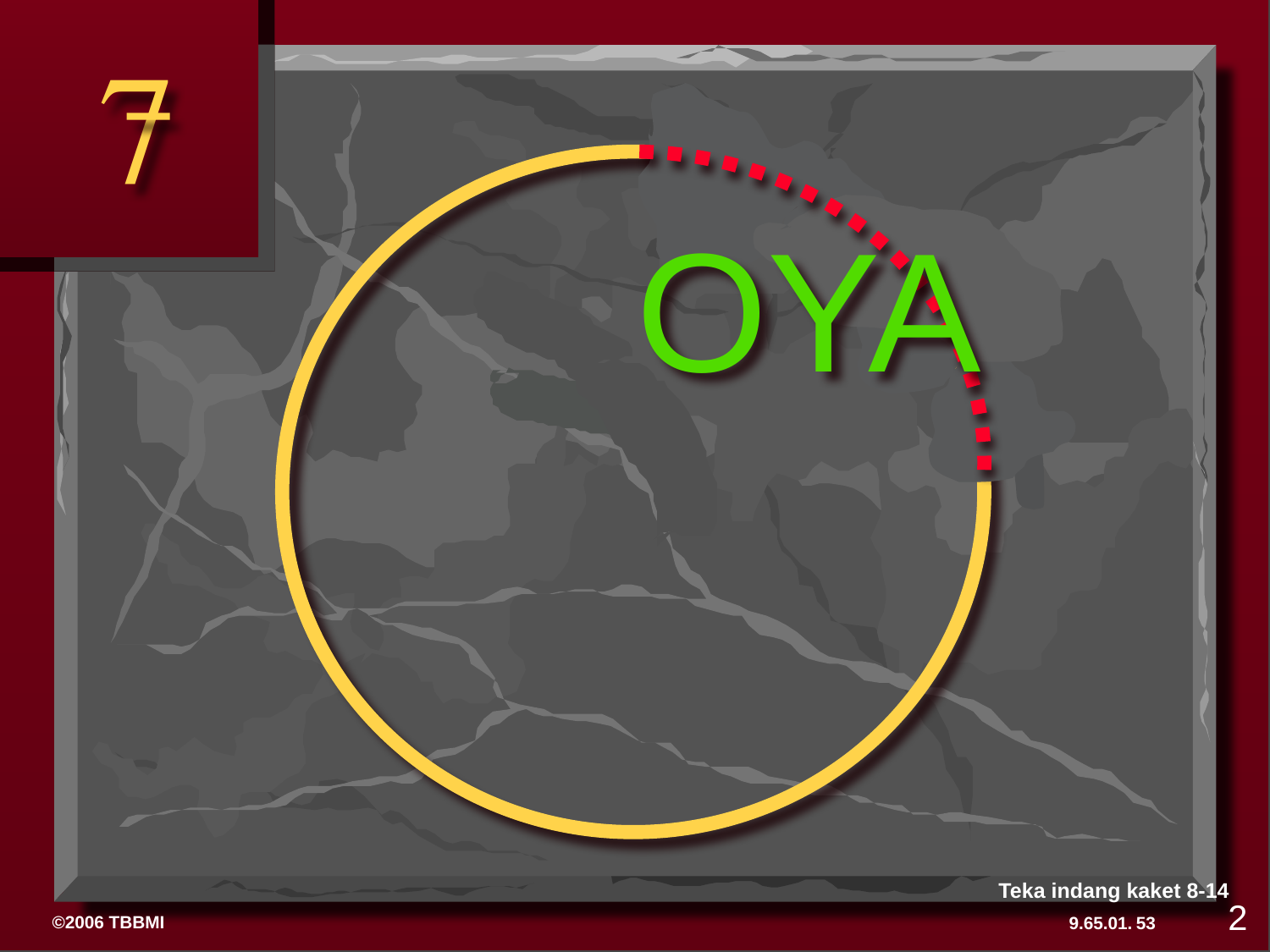

7

# OYA

Teka indang kaket 8-14
2

53